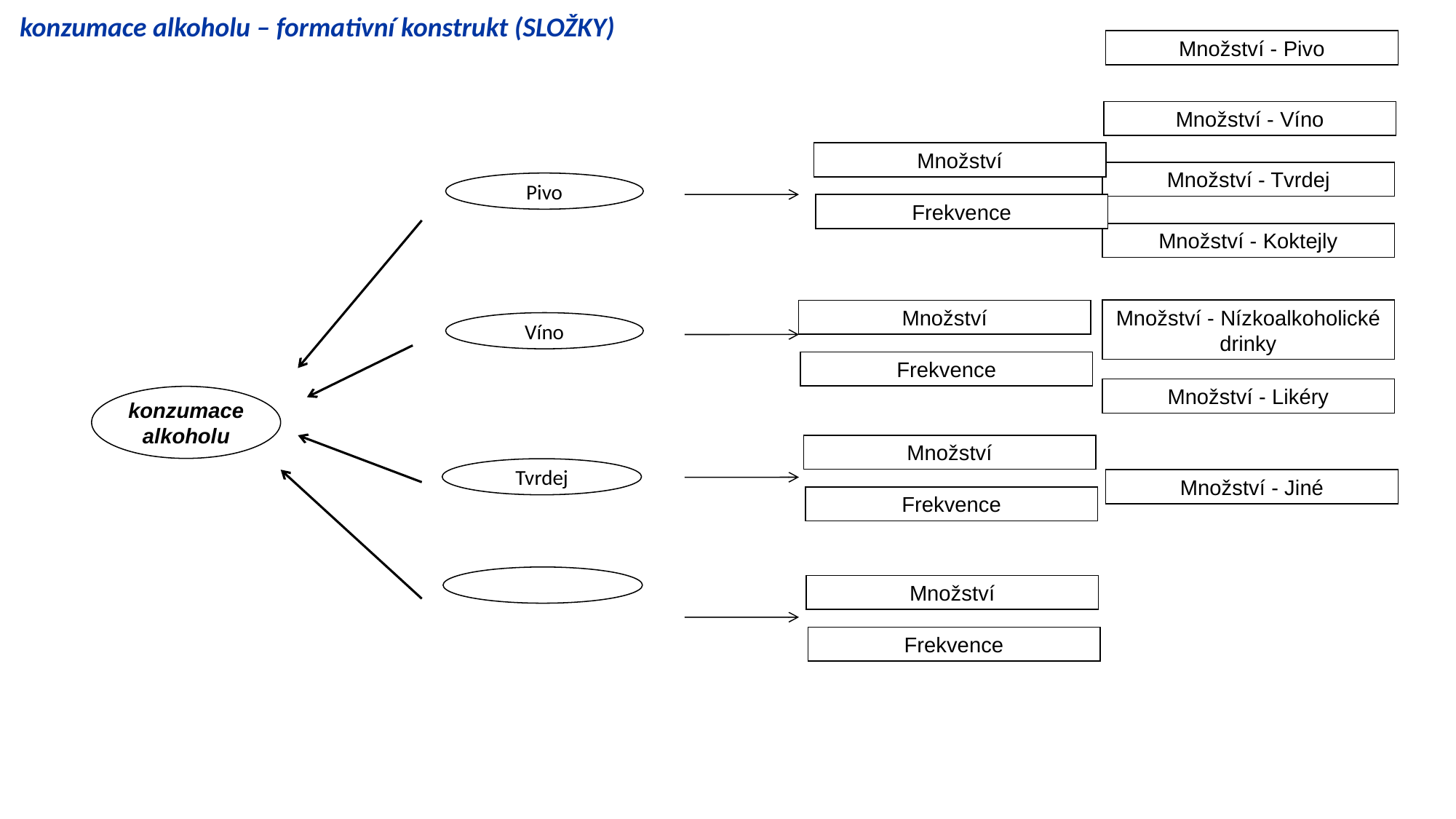

konzumace alkoholu – formativní konstrukt (SLOŽKY)
Množství - Pivo
Množství - Víno
Množství
Množství - Tvrdej
Pivo

Frekvence

Množství - Koktejly
Množství - Nízkoalkoholické drinky
Množství
Víno

Frekvence
Množství - Likéry
konzumace alkoholu
Množství

Tvrdej

Množství - Jiné

Frekvence

Množství

Frekvence